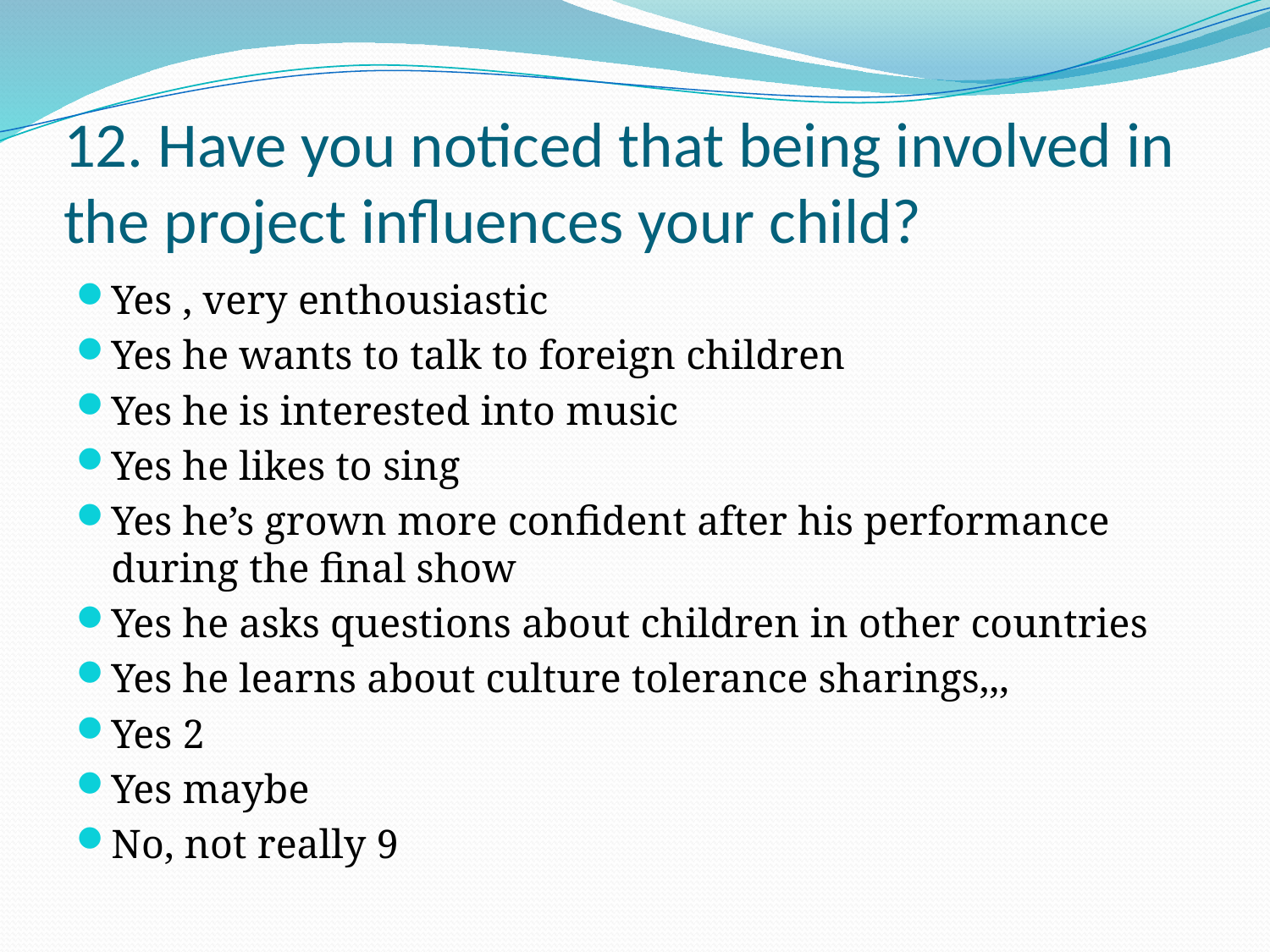

# 12. Have you noticed that being involved in the project influences your child?
Yes , very enthousiastic
Yes he wants to talk to foreign children
Yes he is interested into music
Yes he likes to sing
Yes he’s grown more confident after his performance during the final show
Yes he asks questions about children in other countries
Yes he learns about culture tolerance sharings,,,
Yes 2
Yes maybe
No, not really 9